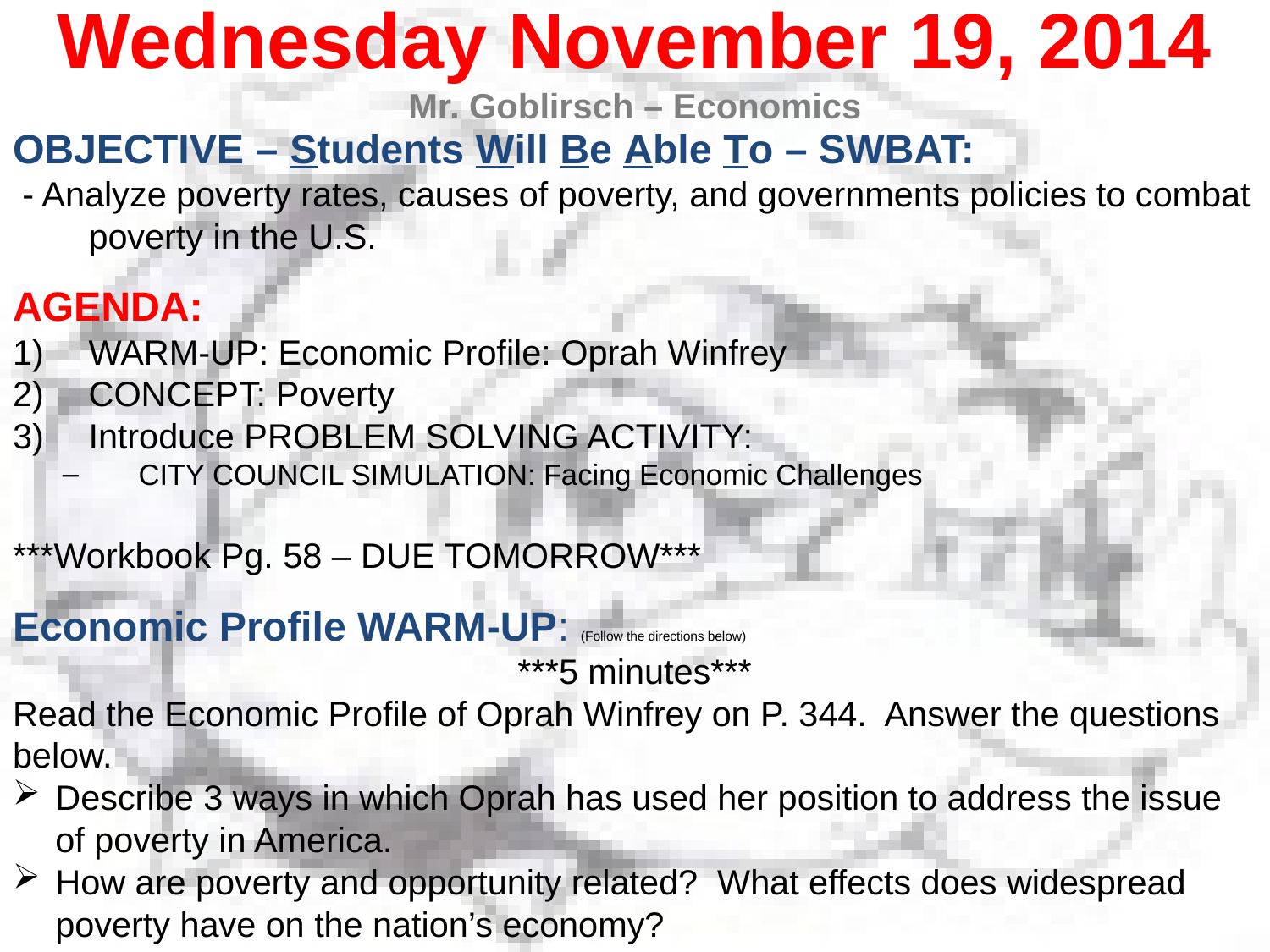

Wednesday November 19, 2014
Mr. Goblirsch – Economics
OBJECTIVE – Students Will Be Able To – SWBAT:
 - Analyze poverty rates, causes of poverty, and governments policies to combat poverty in the U.S.

AGENDA:
WARM-UP: Economic Profile: Oprah Winfrey
CONCEPT: Poverty
Introduce PROBLEM SOLVING ACTIVITY:
CITY COUNCIL SIMULATION: Facing Economic Challenges

***Workbook Pg. 58 – DUE TOMORROW***

Economic Profile WARM-UP: (Follow the directions below)
***5 minutes***
Read the Economic Profile of Oprah Winfrey on P. 344.  Answer the questions below.
Describe 3 ways in which Oprah has used her position to address the issue of poverty in America.
How are poverty and opportunity related?  What effects does widespread poverty have on the nation’s economy?